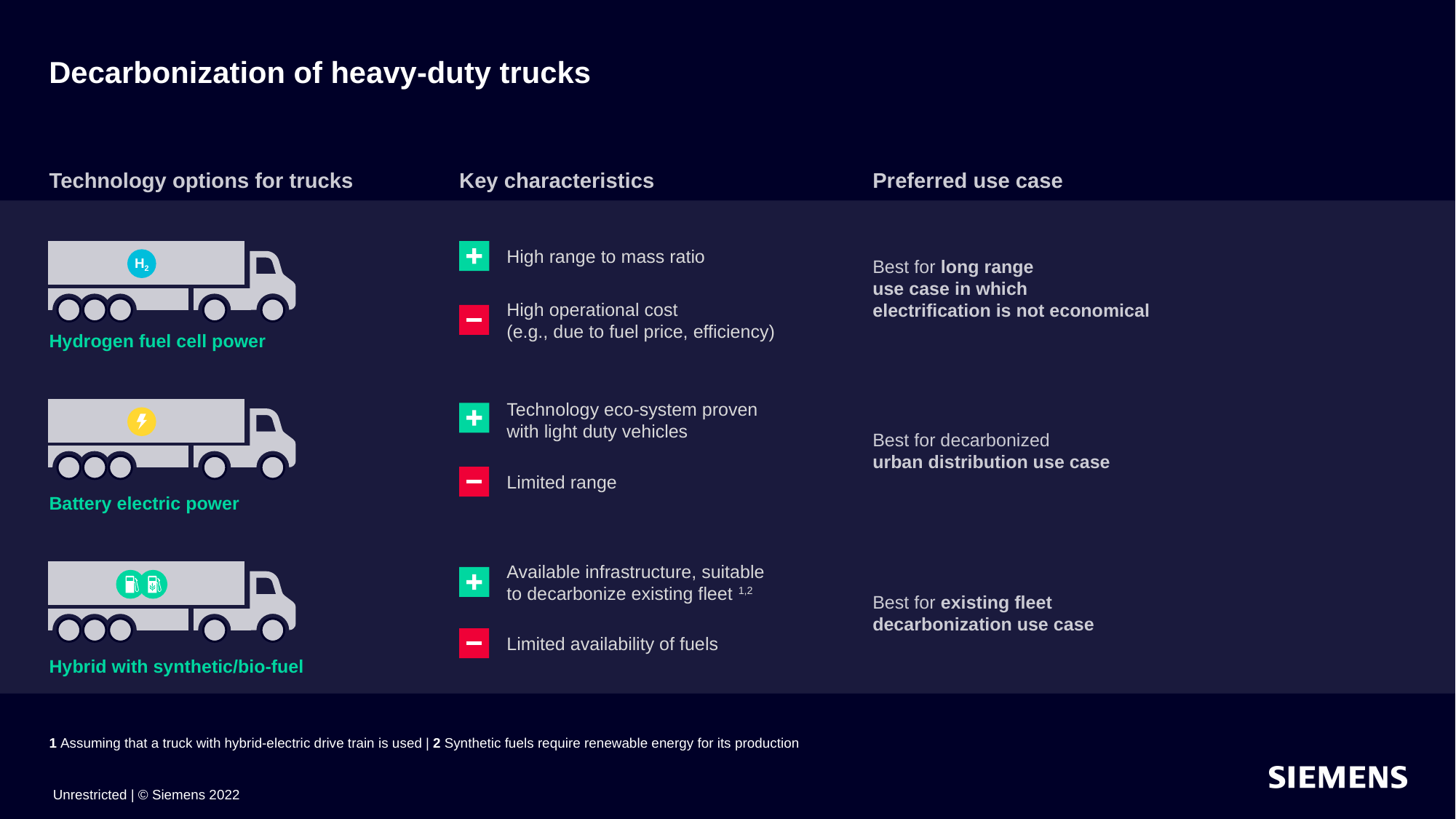

# Decarbonization of heavy-duty trucks
Technology options for trucks
Key characteristics
Preferred use case

High range to mass ratio

High operational cost
(e.g., due to fuel price, efficiency)

H2

Best for long range
use case in which
electrification is not economical

Hydrogen fuel cell power
Technology eco-system proven
with light duty vehicles
Limited range

Best for decarbonized
urban distribution use case

Battery electric power
Available infrastructure, suitable
to decarbonize existing fleet 1,2

Limited availability of fuels

Best for existing fleet
decarbonization use case

Hybrid with synthetic/bio-fuel
1 Assuming that a truck with hybrid-electric drive train is used | 2 Synthetic fuels require renewable energy for its production